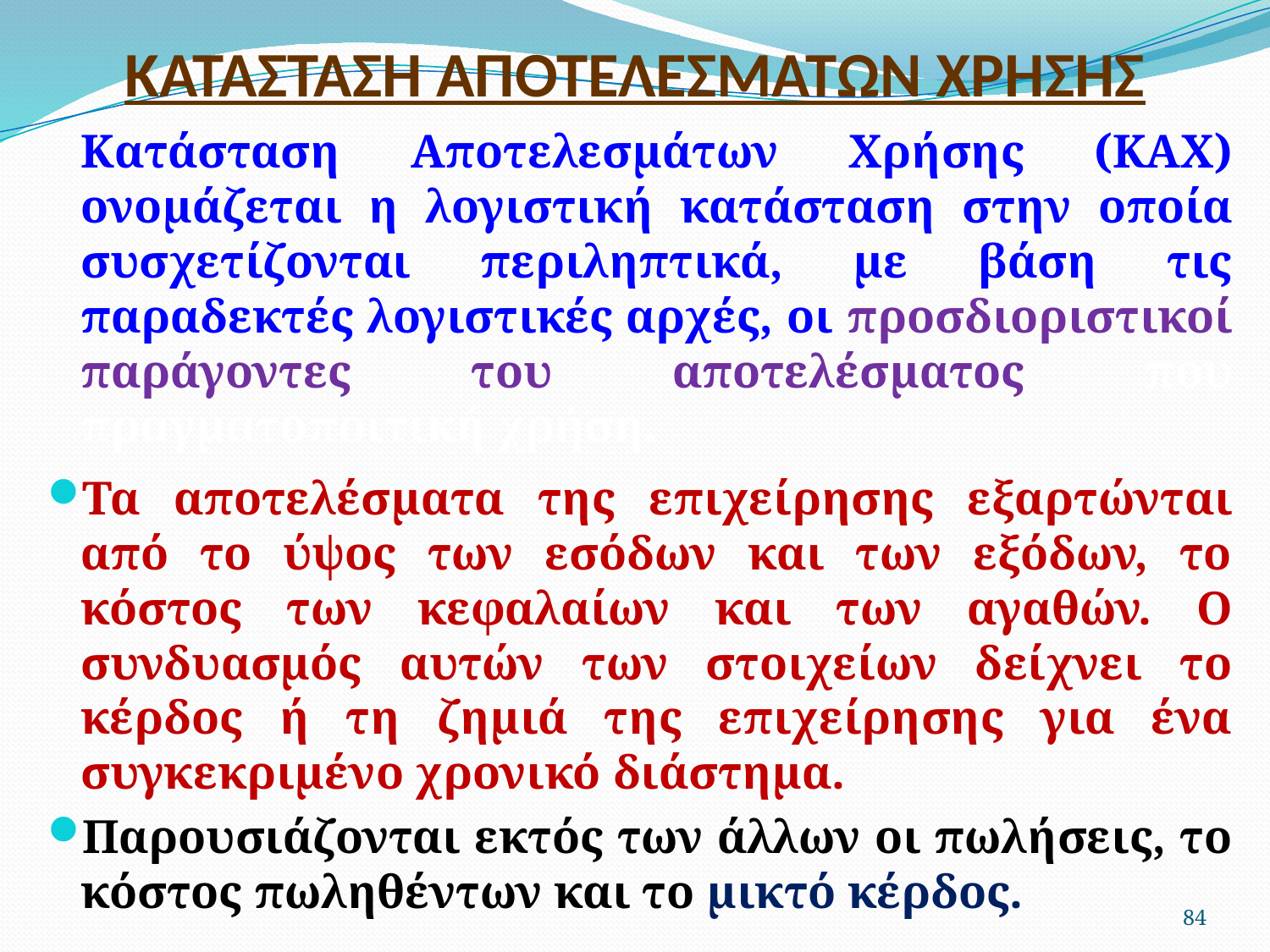

# ΚΑΤΑΣΤΑΣΗ ΑΠΟΤΕΛΕΣΜΑΤΩΝ ΧΡΗΣΗΣ
	Κατάσταση Αποτελεσμάτων Χρήσης (ΚΑΧ) ονομάζεται η λογιστική κατάσταση στην οποία συσχετίζονται περιληπτικά, με βάση τις παραδεκτές λογιστικές αρχές, οι προσδιοριστικοί παράγοντες του αποτελέσματος που πραγματοποιτική χρήση.
Τα αποτελέσματα της επιχείρησης εξαρτώνται από το ύψος των εσόδων και των εξόδων, το κόστος των κεφαλαίων και των αγαθών. Ο συνδυασμός αυτών των στοιχείων δείχνει το κέρδος ή τη ζημιά της επιχείρησης για ένα συγκεκριμένο χρονικό διάστημα.
Παρουσιάζονται εκτός των άλλων οι πωλήσεις, το κόστος πωληθέντων και το μικτό κέρδος.

84